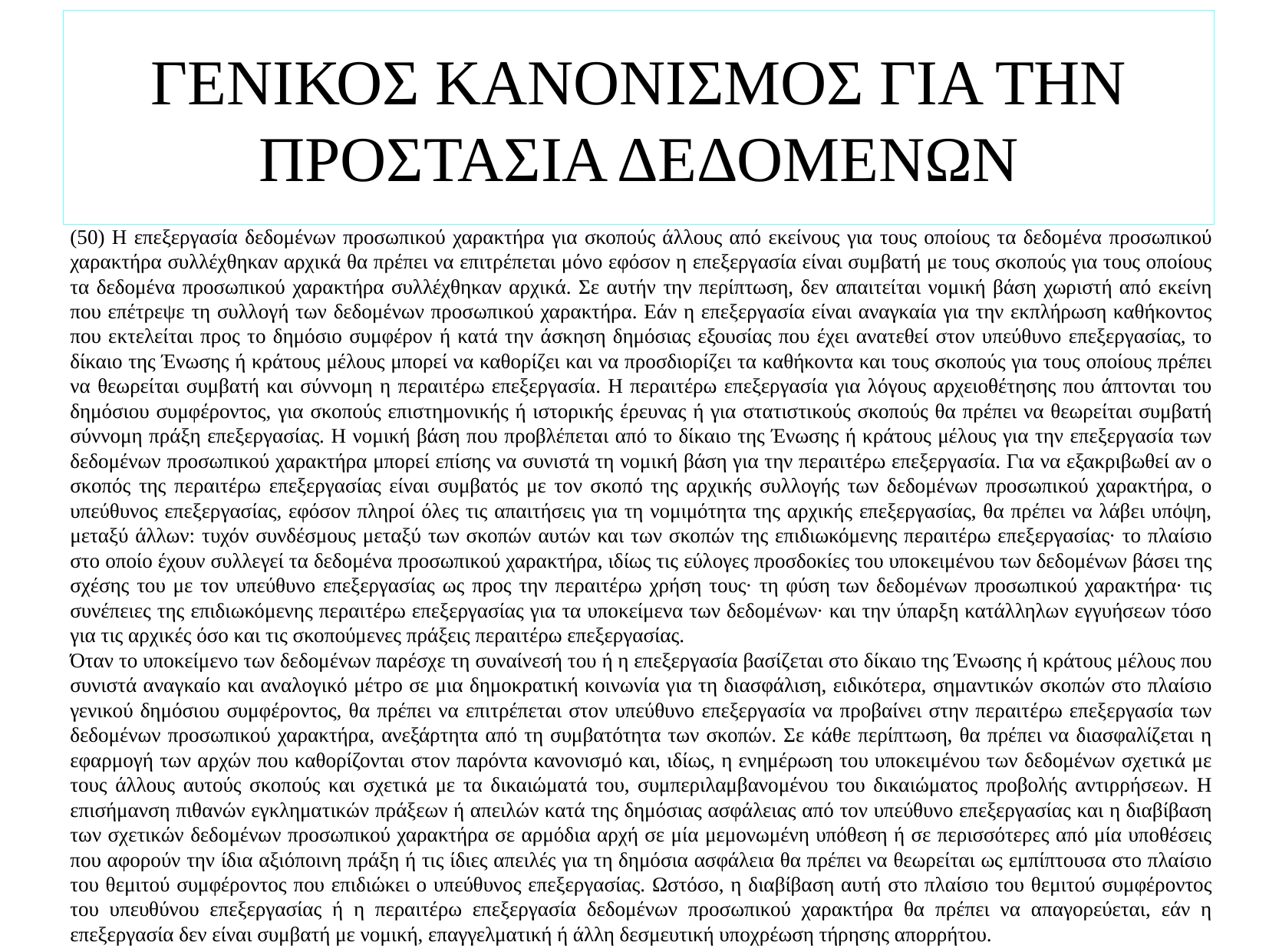

# ΓΕΝΙΚΟΣ ΚΑΝΟΝΙΣΜΟΣ ΓΙΑ ΤΗΝ ΠΡΟΣΤΑΣΙΑ ΔΕΔΟΜΕΝΩΝ
(50) Η επεξεργασία δεδομένων προσωπικού χαρακτήρα για σκοπούς άλλους από εκείνους για τους οποίους τα δεδομένα προσωπικού χαρακτήρα συλλέχθηκαν αρχικά θα πρέπει να επιτρέπεται μόνο εφόσον η επεξεργασία είναι συμβατή με τους σκοπούς για τους οποίους τα δεδομένα προσωπικού χαρακτήρα συλλέχθηκαν αρχικά. Σε αυτήν την περίπτωση, δεν απαιτείται νομική βάση χωριστή από εκείνη που επέτρεψε τη συλλογή των δεδομένων προσωπικού χαρακτήρα. Εάν η επεξεργασία είναι αναγκαία για την εκπλήρωση καθήκοντος που εκτελείται προς το δημόσιο συμφέρον ή κατά την άσκηση δημόσιας εξουσίας που έχει ανατεθεί στον υπεύθυνο επεξεργασίας, το δίκαιο της Ένωσης ή κράτους μέλους μπορεί να καθορίζει και να προσδιορίζει τα καθήκοντα και τους σκοπούς για τους οποίους πρέπει να θεωρείται συμβατή και σύννομη η περαιτέρω επεξεργασία. Η περαιτέρω επεξεργασία για λόγους αρχειοθέτησης που άπτονται του δημόσιου συμφέροντος, για σκοπούς επιστημονικής ή ιστορικής έρευνας ή για στατιστικούς σκοπούς θα πρέπει να θεωρείται συμβατή σύννομη πράξη επεξεργασίας. Η νομική βάση που προβλέπεται από το δίκαιο της Ένωσης ή κράτους μέλους για την επεξεργασία των δεδομένων προσωπικού χαρακτήρα μπορεί επίσης να συνιστά τη νομική βάση για την περαιτέρω επεξεργασία. Για να εξακριβωθεί αν ο σκοπός της περαιτέρω επεξεργασίας είναι συμβατός με τον σκοπό της αρχικής συλλογής των δεδομένων προσωπικού χαρακτήρα, ο υπεύθυνος επεξεργασίας, εφόσον πληροί όλες τις απαιτήσεις για τη νομιμότητα της αρχικής επεξεργασίας, θα πρέπει να λάβει υπόψη, μεταξύ άλλων: τυχόν συνδέσμους μεταξύ των σκοπών αυτών και των σκοπών της επιδιωκόμενης περαιτέρω επεξεργασίας· το πλαίσιο στο οποίο έχουν συλλεγεί τα δεδομένα προσωπικού χαρακτήρα, ιδίως τις εύλογες προσδοκίες του υποκειμένου των δεδομένων βάσει της σχέσης του με τον υπεύθυνο επεξεργασίας ως προς την περαιτέρω χρήση τους· τη φύση των δεδομένων προσωπικού χαρακτήρα· τις συνέπειες της επιδιωκόμενης περαιτέρω επεξεργασίας για τα υποκείμενα των δεδομένων· και την ύπαρξη κατάλληλων εγγυήσεων τόσο για τις αρχικές όσο και τις σκοπούμενες πράξεις περαιτέρω επεξεργασίας.
Όταν το υποκείμενο των δεδομένων παρέσχε τη συναίνεσή του ή η επεξεργασία βασίζεται στο δίκαιο της Ένωσης ή κράτους μέλους που συνιστά αναγκαίο και αναλογικό μέτρο σε μια δημοκρατική κοινωνία για τη διασφάλιση, ειδικότερα, σημαντικών σκοπών στο πλαίσιο γενικού δημόσιου συμφέροντος, θα πρέπει να επιτρέπεται στον υπεύθυνο επεξεργασία να προβαίνει στην περαιτέρω επεξεργασία των δεδομένων προσωπικού χαρακτήρα, ανεξάρτητα από τη συμβατότητα των σκοπών. Σε κάθε περίπτωση, θα πρέπει να διασφαλίζεται η εφαρμογή των αρχών που καθορίζονται στον παρόντα κανονισμό και, ιδίως, η ενημέρωση του υποκειμένου των δεδομένων σχετικά με τους άλλους αυτούς σκοπούς και σχετικά με τα δικαιώματά του, συμπεριλαμβανομένου του δικαιώματος προβολής αντιρρήσεων. Η επισήμανση πιθανών εγκληματικών πράξεων ή απειλών κατά της δημόσιας ασφάλειας από τον υπεύθυνο επεξεργασίας και η διαβίβαση των σχετικών δεδομένων προσωπικού χαρακτήρα σε αρμόδια αρχή σε μία μεμονωμένη υπόθεση ή σε περισσότερες από μία υποθέσεις που αφορούν την ίδια αξιόποινη πράξη ή τις ίδιες απειλές για τη δημόσια ασφάλεια θα πρέπει να θεωρείται ως εμπίπτουσα στο πλαίσιο του θεμιτού συμφέροντος που επιδιώκει ο υπεύθυνος επεξεργασίας. Ωστόσο, η διαβίβαση αυτή στο πλαίσιο του θεμιτού συμφέροντος του υπευθύνου επεξεργασίας ή η περαιτέρω επεξεργασία δεδομένων προσωπικού χαρακτήρα θα πρέπει να απαγορεύεται, εάν η επεξεργασία δεν είναι συμβατή με νομική, επαγγελματική ή άλλη δεσμευτική υποχρέωση τήρησης απορρήτου.